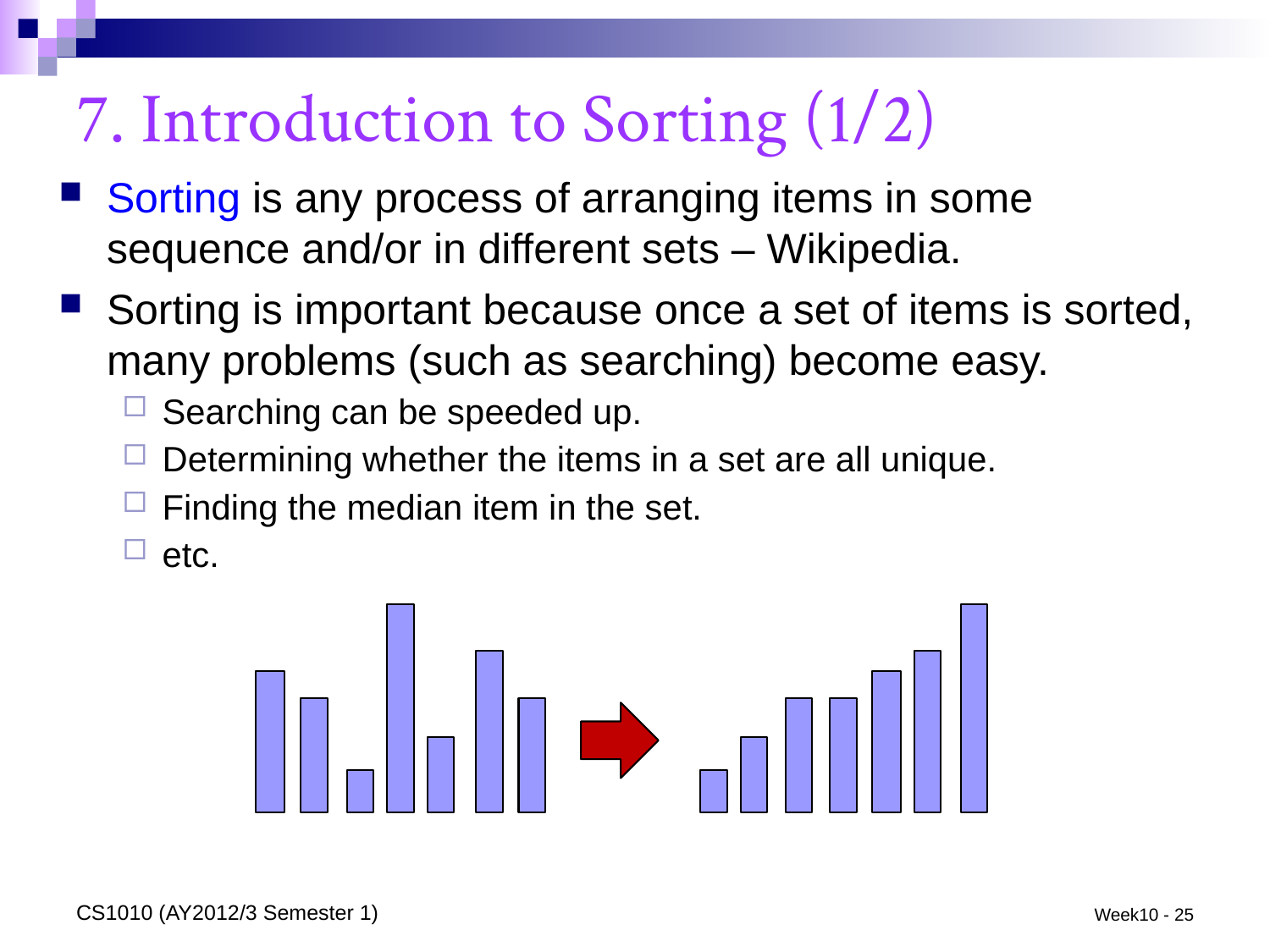

# 7. Introduction to Sorting (1/2)
Sorting is any process of arranging items in some sequence and/or in different sets – Wikipedia.
Sorting is important because once a set of items is sorted, many problems (such as searching) become easy.
Searching can be speeded up.
Determining whether the items in a set are all unique.
Finding the median item in the set.
etc.

CS1010 (AY2012/3 Semester 1)
Week10 - 25